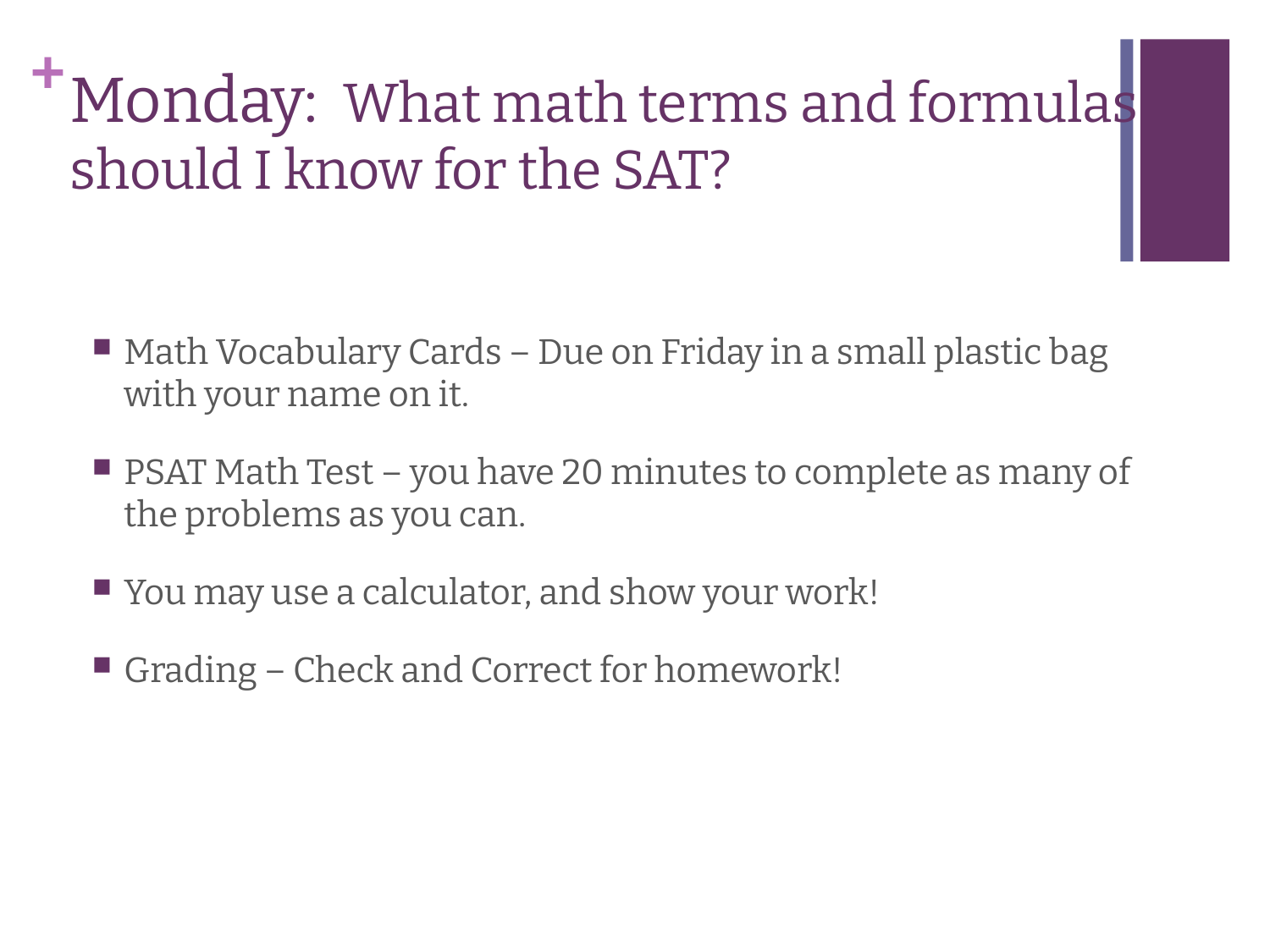

# Monday:  What math terms and formulas should I know for the SAT?
Math Vocabulary Cards – Due on Friday in a small plastic bag with your name on it.
PSAT Math Test – you have 20 minutes to complete as many of the problems as you can.
You may use a calculator, and show your work!
Grading – Check and Correct for homework!